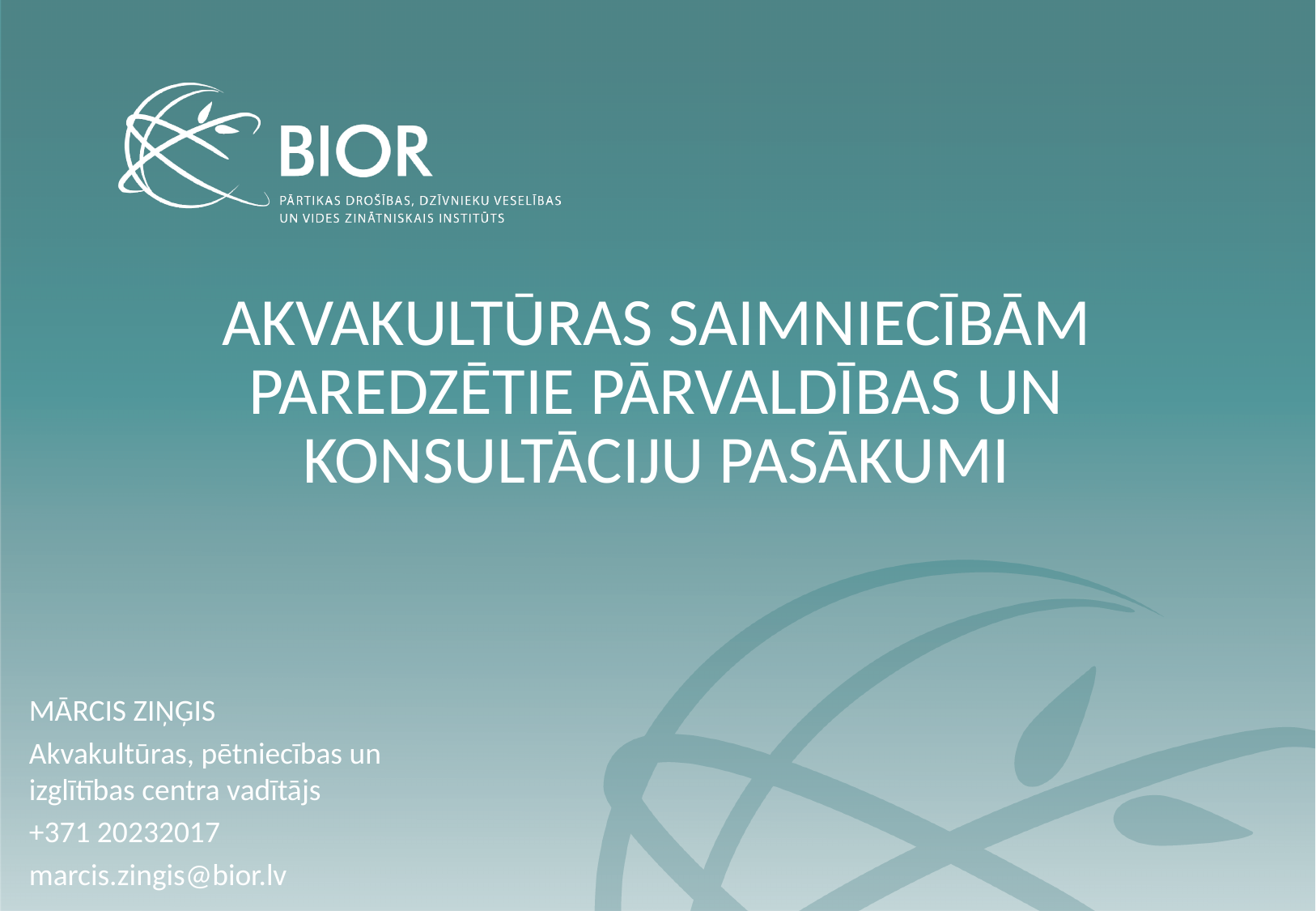

# Akvakultūras saimniecībām paredzētie pārvaldības un konsultāciju pasākumi
Mārcis ziņģis
Akvakultūras, pētniecības un izglītības centra vadītājs
+371 20232017
marcis.zingis@bior.lv